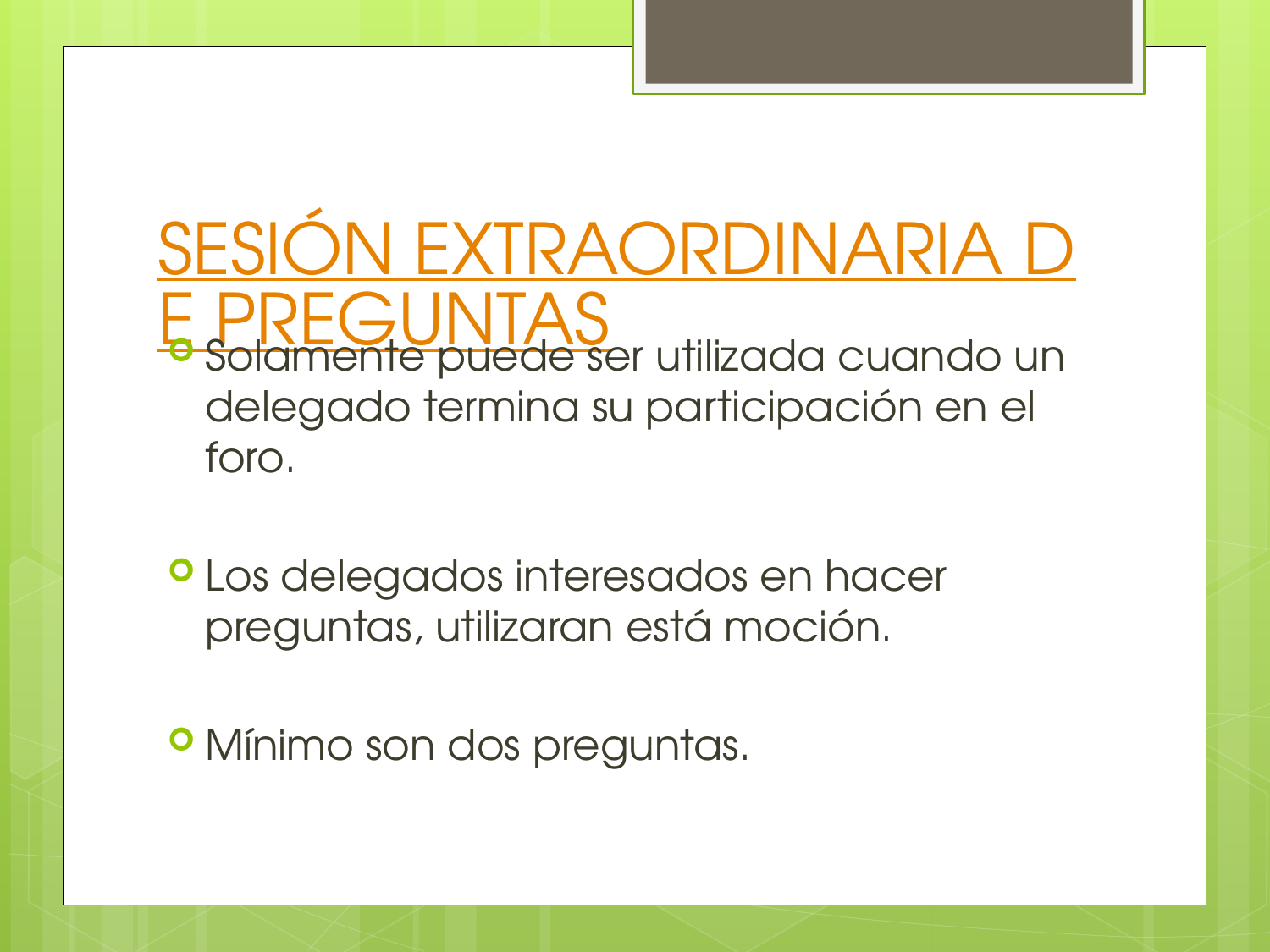

# SESIÓN EXTRAORDINARIA DE PREGUNTAS
Solamente puede ser utilizada cuando un delegado termina su participación en el foro.

Los delegados interesados en hacer preguntas, utilizaran está moción.

Mínimo son dos preguntas.